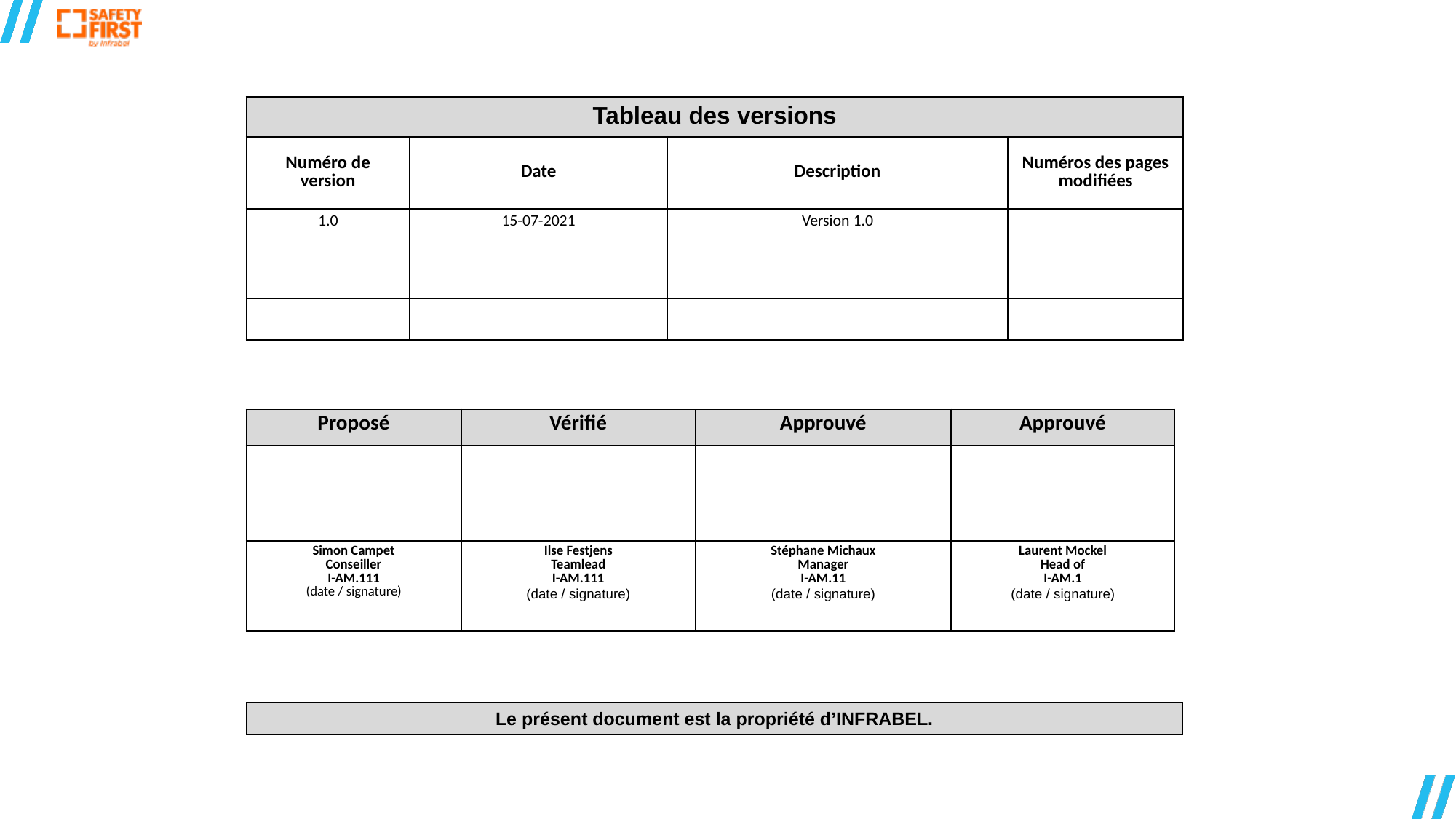

| Tableau des versions |  |  |  |
| --- | --- | --- | --- |
| Numéro de version | Date | Description | Numéros des pages modifiées |
| 1.0 | 15-07-2021 | Version 1.0 |  |
|  |  |  |  |
|  |  |  |  |
| Proposé | Vérifié | Approuvé | Approuvé |
| --- | --- | --- | --- |
|  |  |  |  |
| Simon Campet Conseiller I-AM.111 (date / signature) | Ilse Festjens Teamlead I-AM.111 (date / signature) | Stéphane Michaux Manager I-AM.11 (date / signature) | Laurent Mockel Head of I-AM.1 (date / signature) |
Le présent document est la propriété d’INFRABEL.